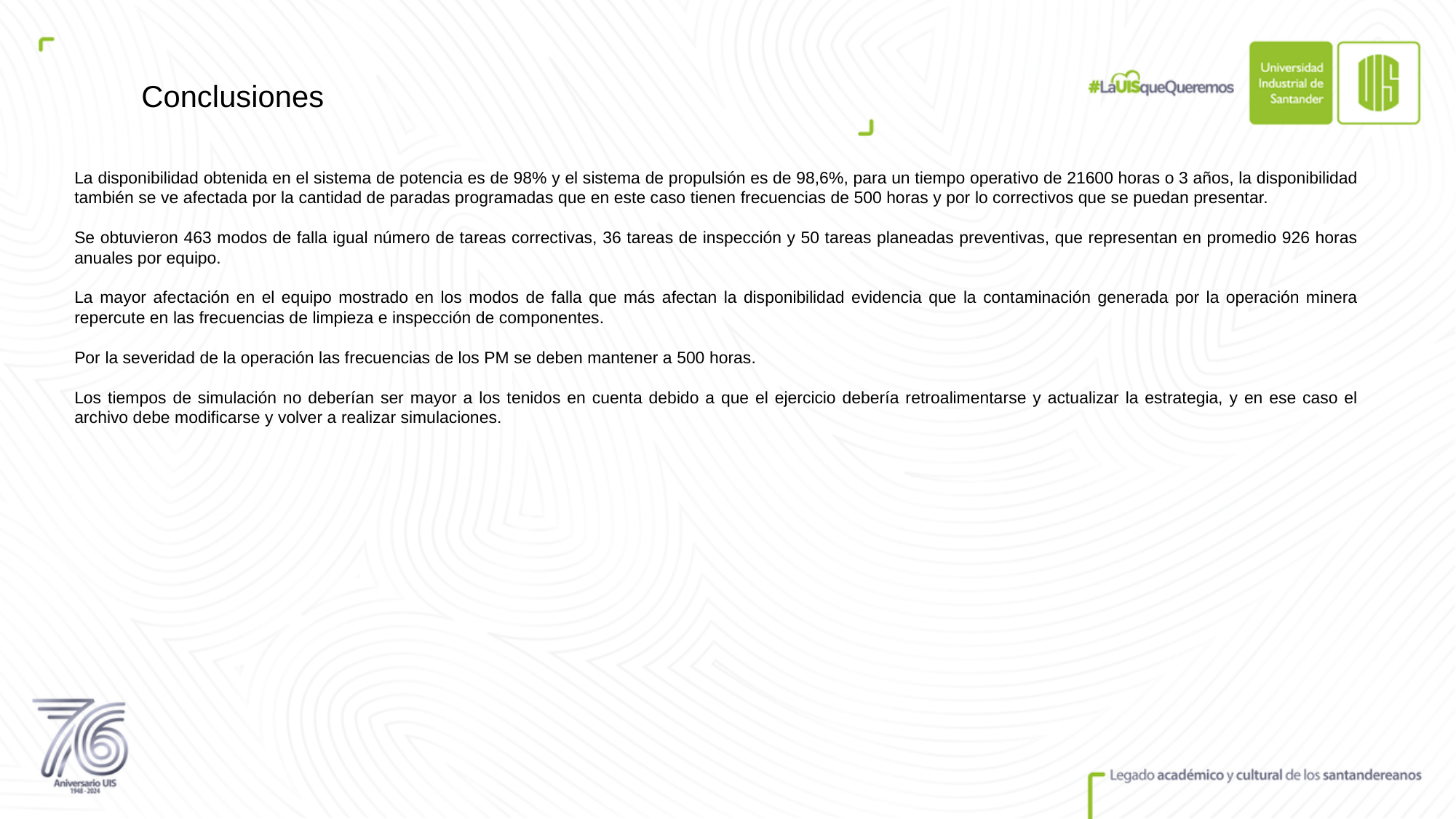

Conclusiones
La disponibilidad obtenida en el sistema de potencia es de 98% y el sistema de propulsión es de 98,6%, para un tiempo operativo de 21600 horas o 3 años, la disponibilidad también se ve afectada por la cantidad de paradas programadas que en este caso tienen frecuencias de 500 horas y por lo correctivos que se puedan presentar.

Se obtuvieron 463 modos de falla igual número de tareas correctivas, 36 tareas de inspección y 50 tareas planeadas preventivas, que representan en promedio 926 horas anuales por equipo.

La mayor afectación en el equipo mostrado en los modos de falla que más afectan la disponibilidad evidencia que la contaminación generada por la operación minera repercute en las frecuencias de limpieza e inspección de componentes.

Por la severidad de la operación las frecuencias de los PM se deben mantener a 500 horas.

Los tiempos de simulación no deberían ser mayor a los tenidos en cuenta debido a que el ejercicio debería retroalimentarse y actualizar la estrategia, y en ese caso el archivo debe modificarse y volver a realizar simulaciones.